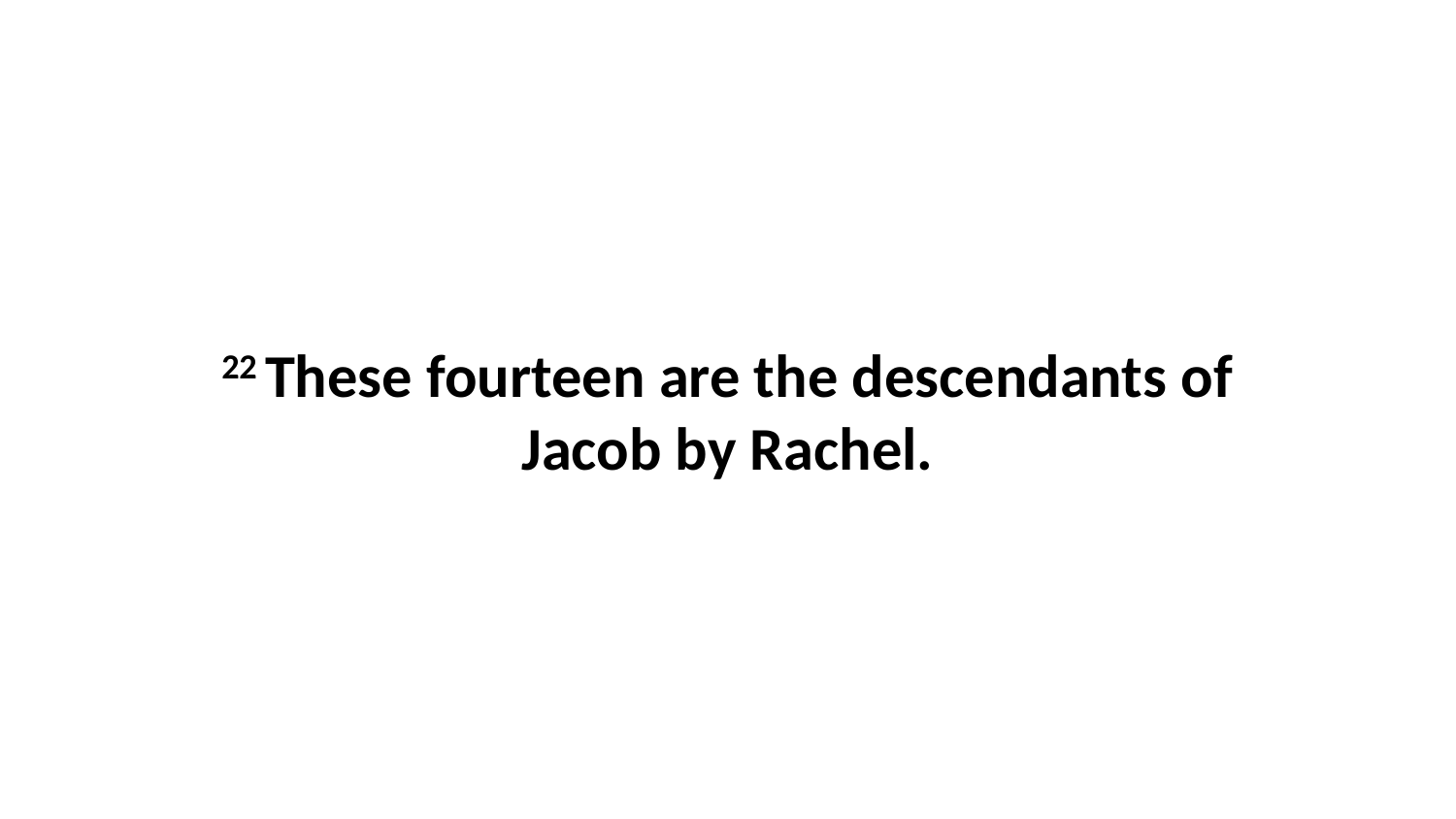

22 These fourteen are the descendants of Jacob by Rachel.